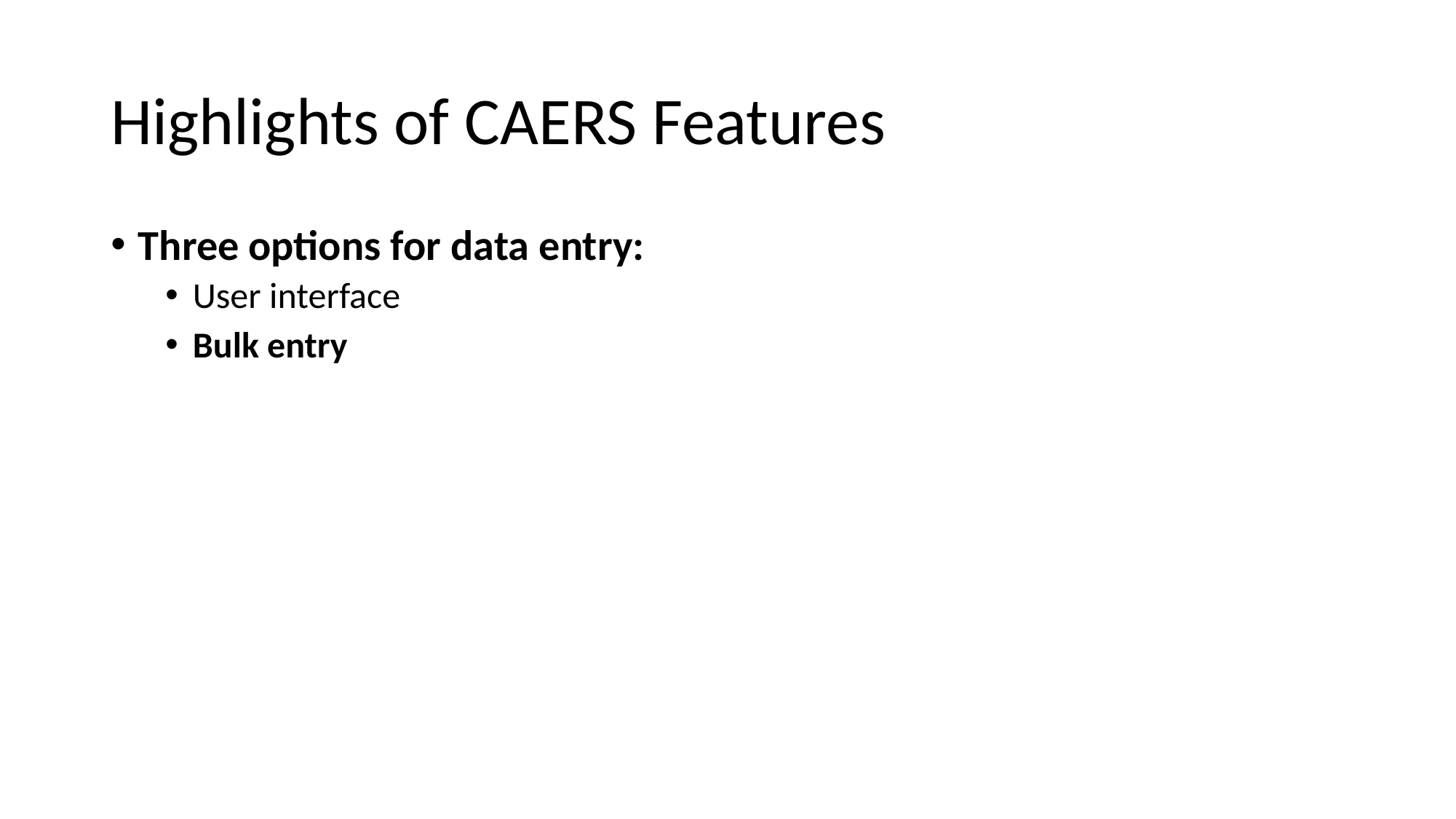

# Highlights of CAERS Features - 2
Three options for data entry:
User interface
Bulk entry